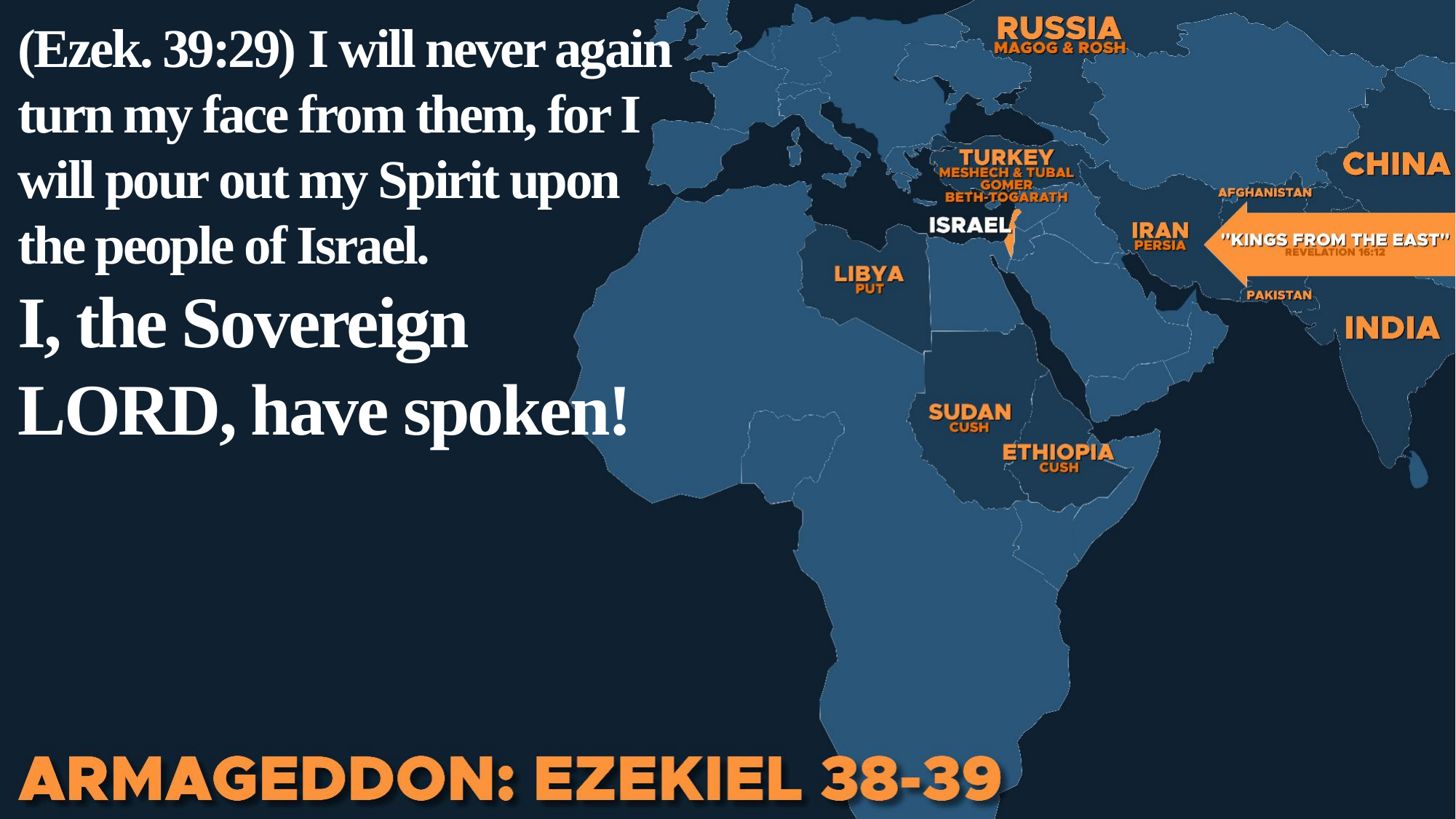

(Ezek. 39:29) I will never again turn my face from them, for I will pour out my Spirit upon the people of Israel.
I, the Sovereign LORD, have spoken!